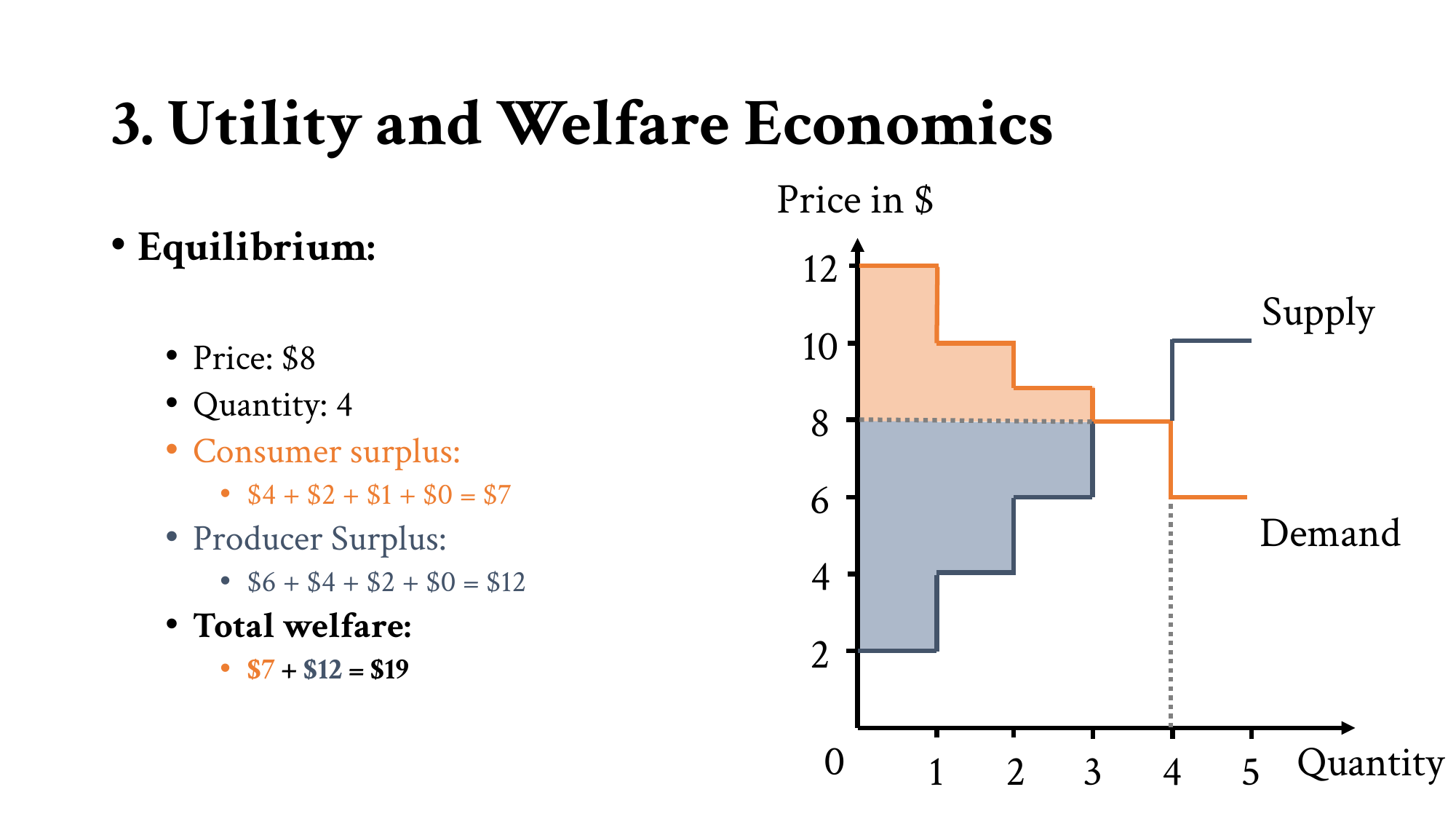

# 3. Utility and Welfare Economics
Price in $
Equilibrium:

Price: $8
Quantity: 4
Consumer surplus:
$4 + $2 + $1 + $0 = $7
Producer Surplus:
$6 + $4 + $2 + $0 = $12
Total welfare:
$7 + $12 = $19
12

Supply
10

8

6
Demand
4
2
0
Quantity
5
4
2
3
1